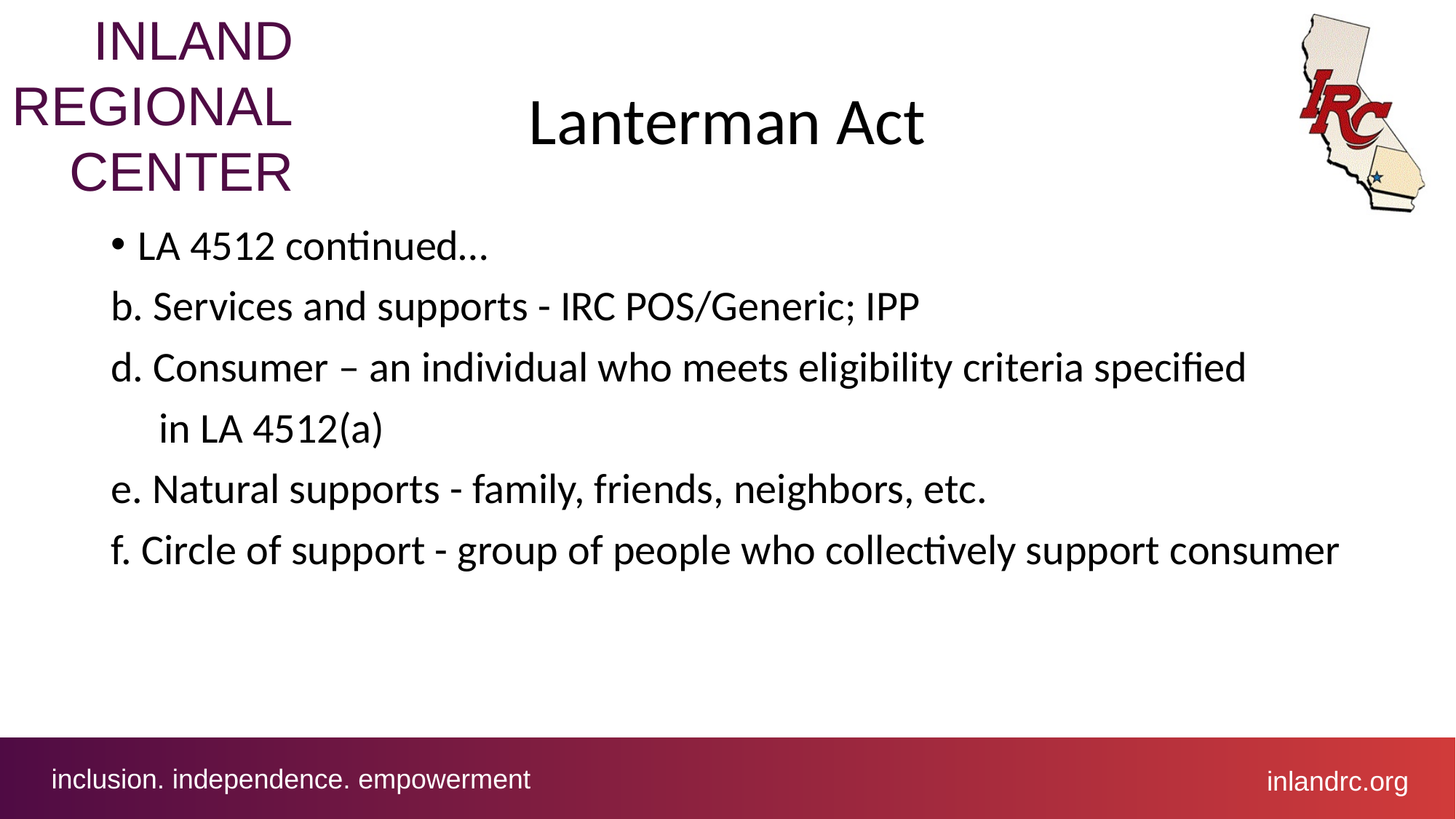

# Lanterman Act
LA 4512 continued…
b. Services and supports - IRC POS/Generic; IPP
d. Consumer – an individual who meets eligibility criteria specified
     in LA 4512(a)
e. Natural supports - family, friends, neighbors, etc.
f. Circle of support - group of people who collectively support consumer